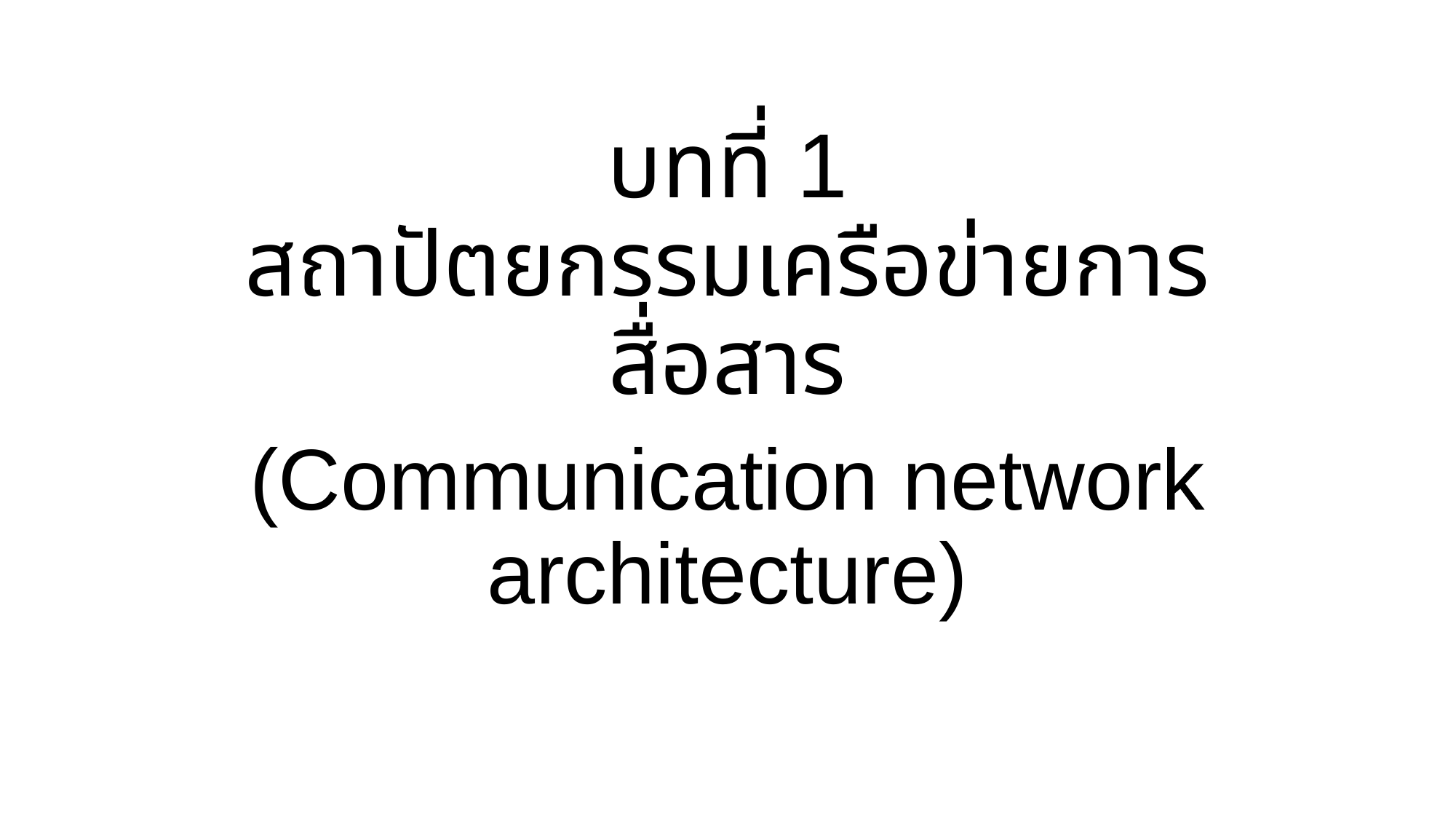

# บทที่ 1 สถาปัตยกรรมเครือข่ายการสื่อสาร
(Communication network architecture)